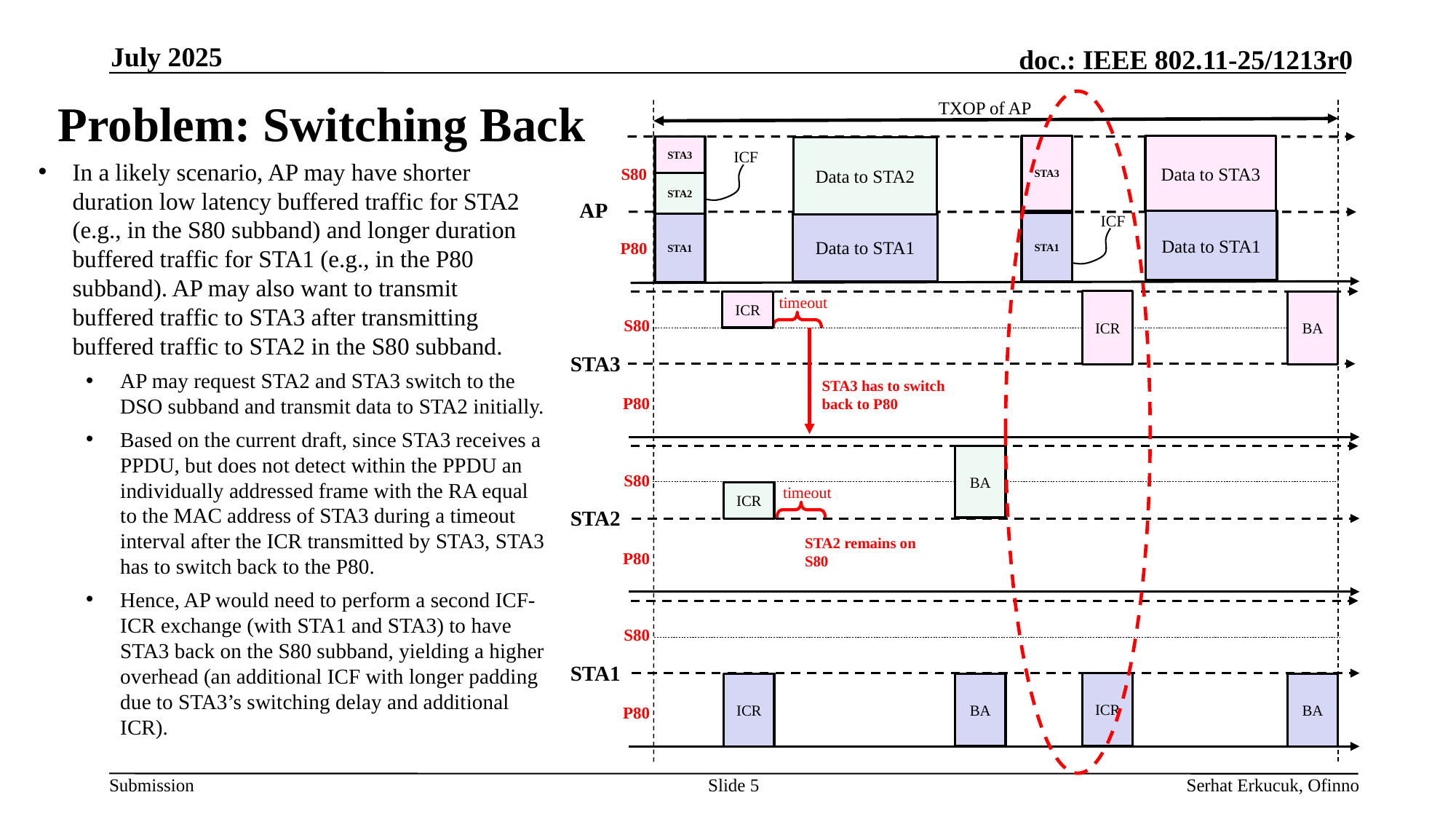

July 2025
# Problem: Switching Back
TXOP of AP

STA3
Data to STA3

STA3

Data to STA2
ICF
In a likely scenario, AP may have shorter duration low latency buffered traffic for STA2 (e.g., in the S80 subband) and longer duration buffered traffic for STA1 (e.g., in the P80 subband). AP may also want to transmit buffered traffic to STA3 after transmitting buffered traffic to STA2 in the S80 subband.
AP may request STA2 and STA3 switch to the DSO subband and transmit data to STA2 initially.
Based on the current draft, since STA3 receives a PPDU, but does not detect within the PPDU an individually addressed frame with the RA equal to the MAC address of STA3 during a timeout interval after the ICR transmitted by STA3, STA3 has to switch back to the P80.
Hence, AP would need to perform a second ICF-ICR exchange (with STA1 and STA3) to have STA3 back on the S80 subband, yielding a higher overhead (an additional ICF with longer padding due to STA3’s switching delay and additional ICR).
S80

STA2
AP
ICF
Data to STA1
Data to STA1
STA1
STA1

P80
timeout
ICR
ICR
BA

S80
STA3
STA3 has to switch back to P80
P80
BA
S80
timeout
ICR

STA2
STA2 remains on S80
P80
S80
STA1
ICR
BA
ICR
BA
P80
Slide 5
Serhat Erkucuk, Ofinno